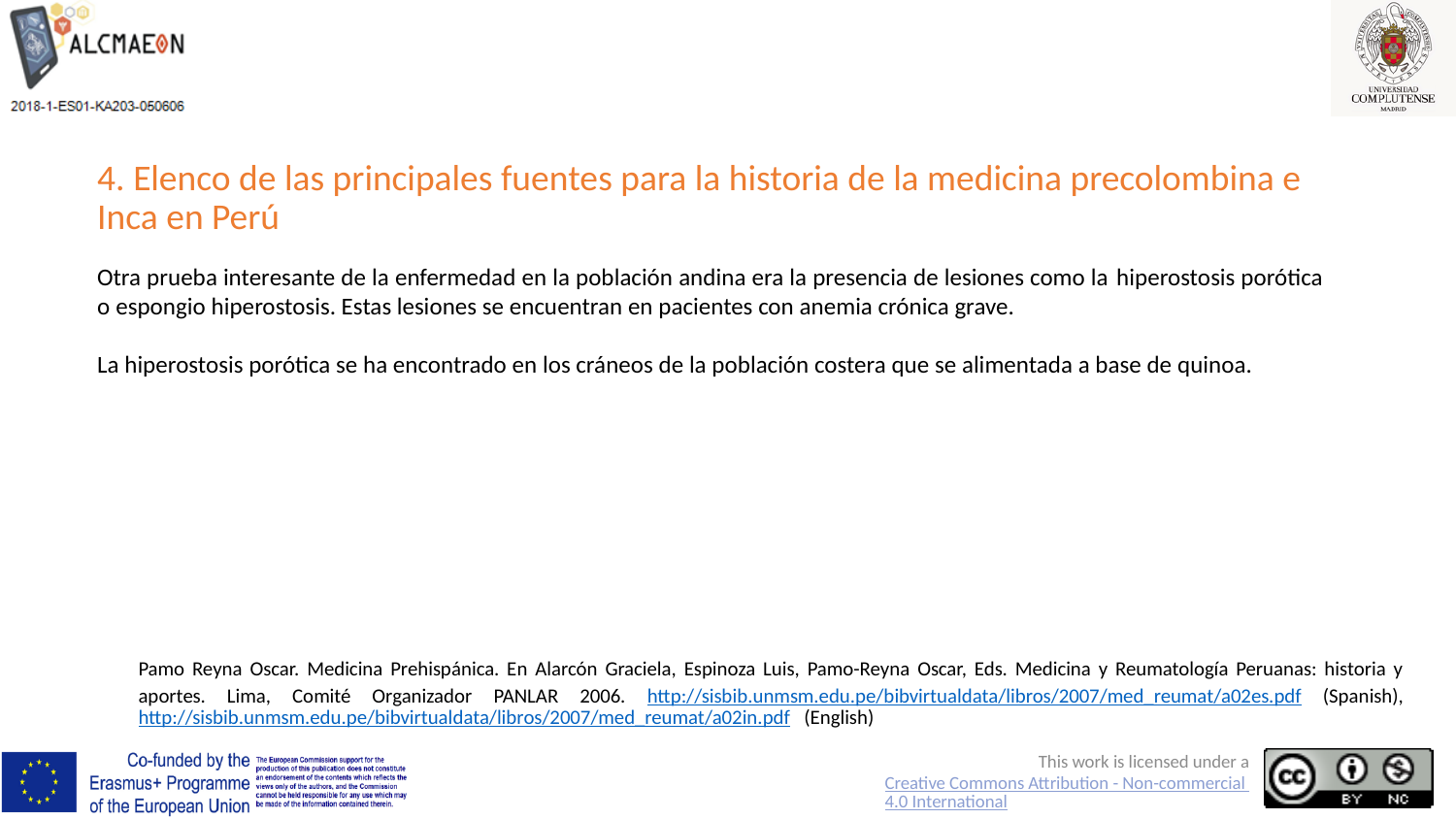

# 4. Elenco de las principales fuentes para la historia de la medicina precolombina e Inca en Perú

	Pamo Reyna Oscar. Medicina Prehispánica. En Alarcón Graciela, Espinoza Luis, Pamo-Reyna Oscar, Eds. Medicina y Reumatología Peruanas: historia y aportes. Lima, Comité Organizador PANLAR 2006. http://sisbib.unmsm.edu.pe/bibvirtualdata/libros/2007/med_reumat/a02es.pdf (Spanish), http://sisbib.unmsm.edu.pe/bibvirtualdata/libros/2007/med_reumat/a02in.pdf   (English)

Otra prueba interesante de la enfermedad en la población andina era la presencia de lesiones como la hiperostosis porótica o espongio hiperostosis. Estas lesiones se encuentran en pacientes con anemia crónica grave.

La hiperostosis porótica se ha encontrado en los cráneos de la población costera que se alimentada a base de quinoa.